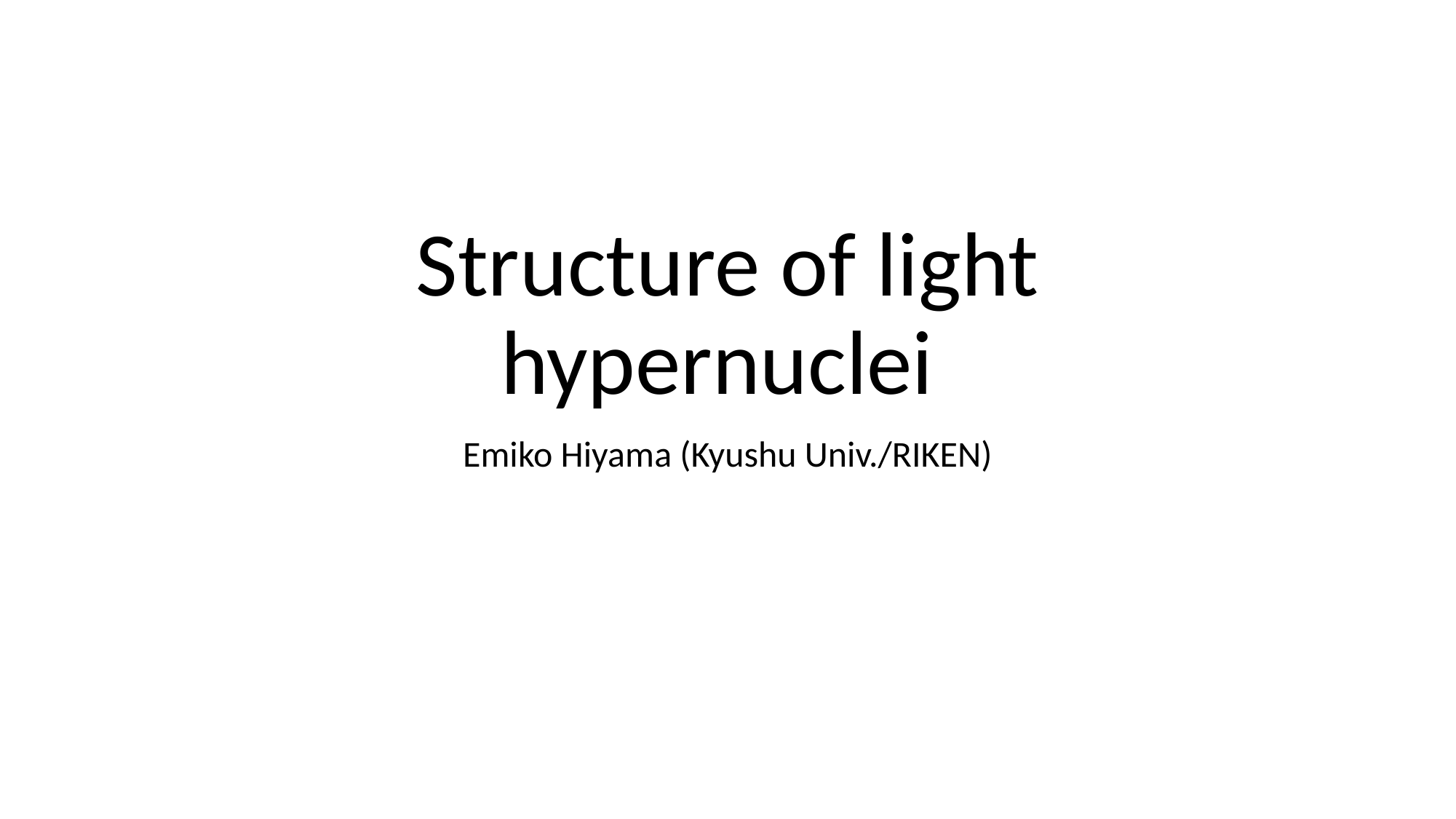

# Structure of light hypernuclei
Emiko Hiyama (Kyushu Univ./RIKEN)